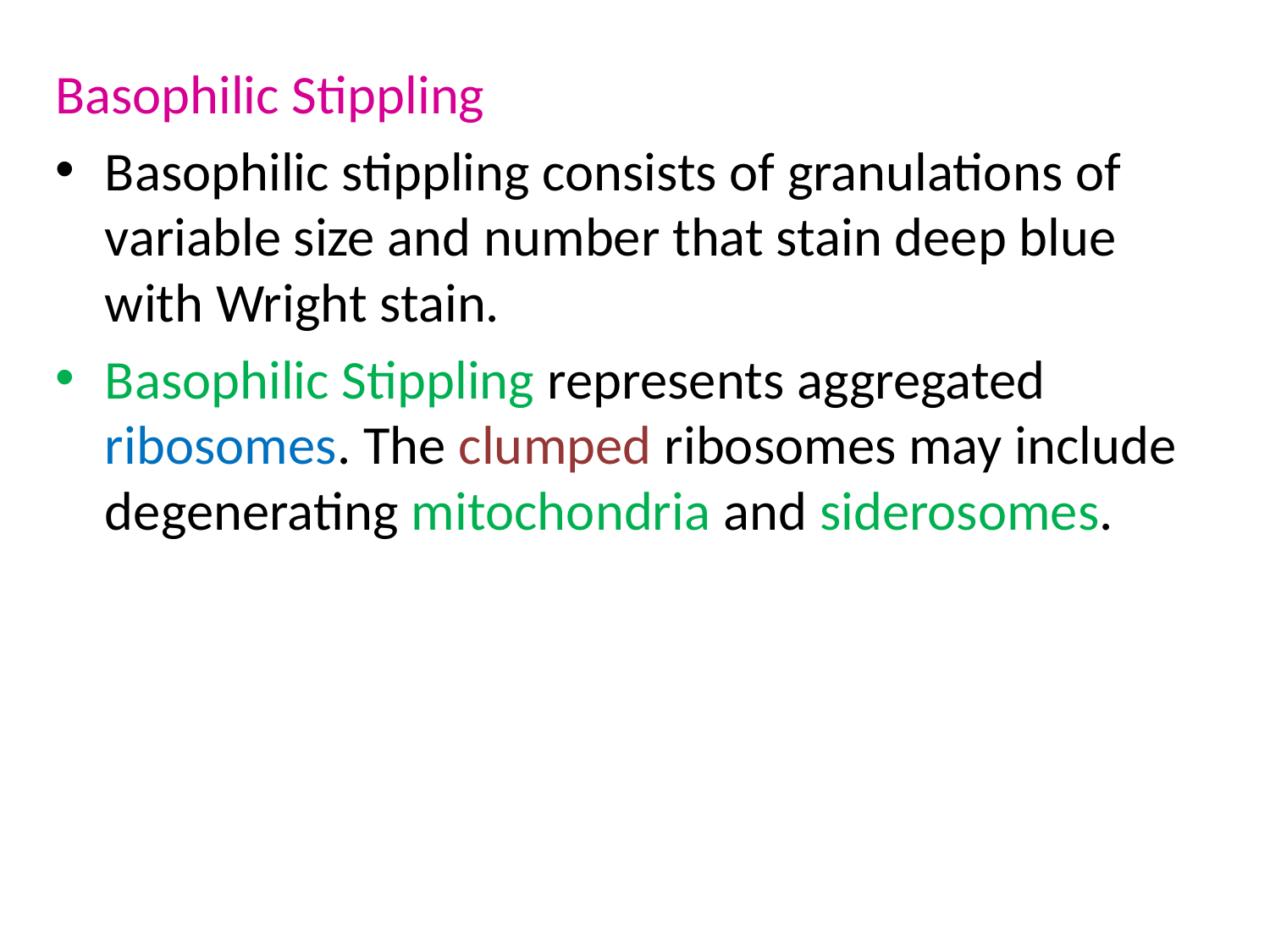

Basophilic Stippling
Basophilic stippling consists of granulations of variable size and number that stain deep blue with Wright stain.
Basophilic Stippling represents aggregated ribosomes. The clumped ribosomes may include degenerating mitochondria and siderosomes.